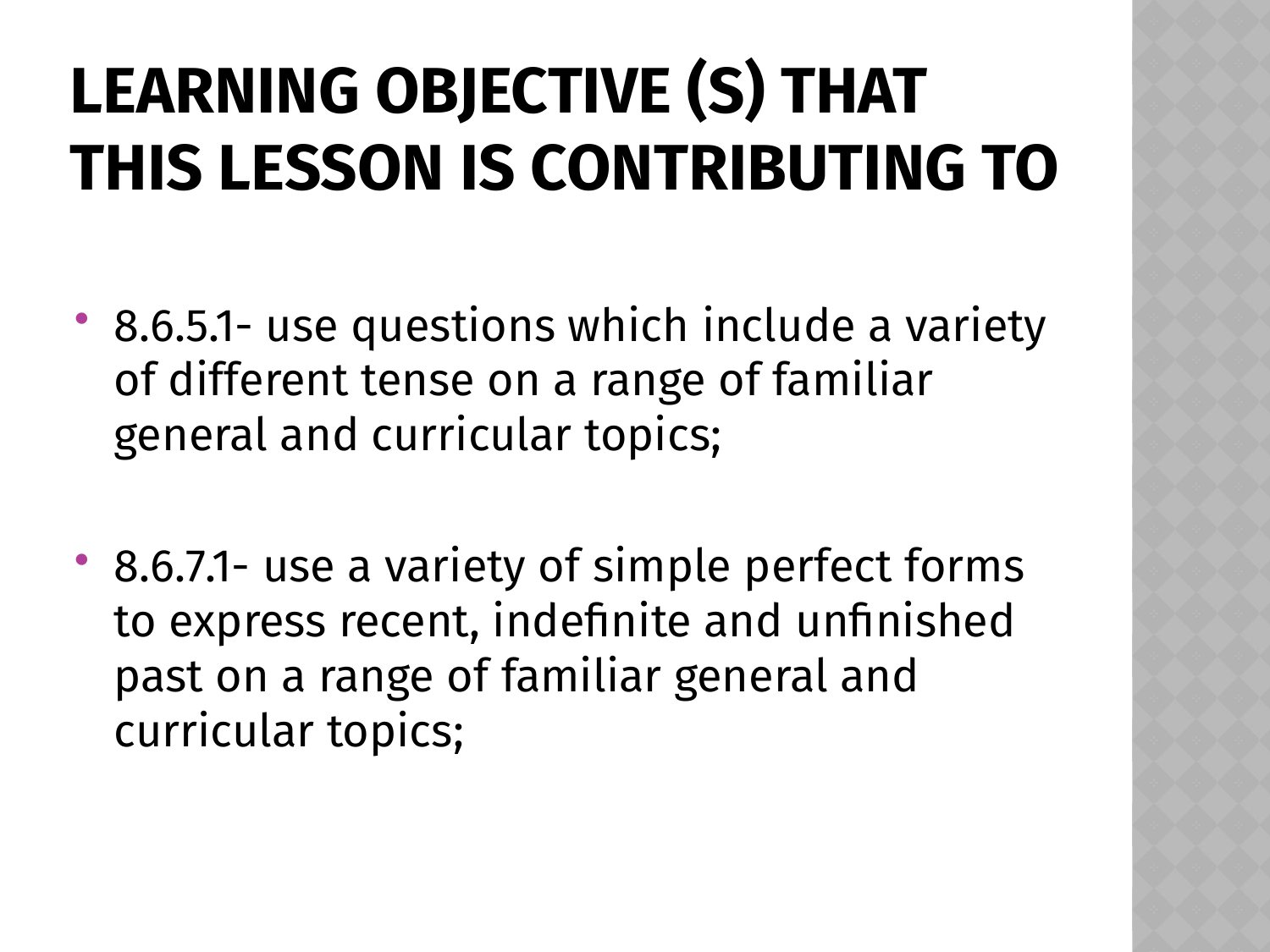

# Learning objective (s) that this lesson is contributing to

8.6.5.1- use questions which include a variety of different tense on a range of familiar general and curricular topics;

8.6.7.1- use a variety of simple perfect forms to express recent, indefinite and unfinished past on a range of familiar general and curricular topics;